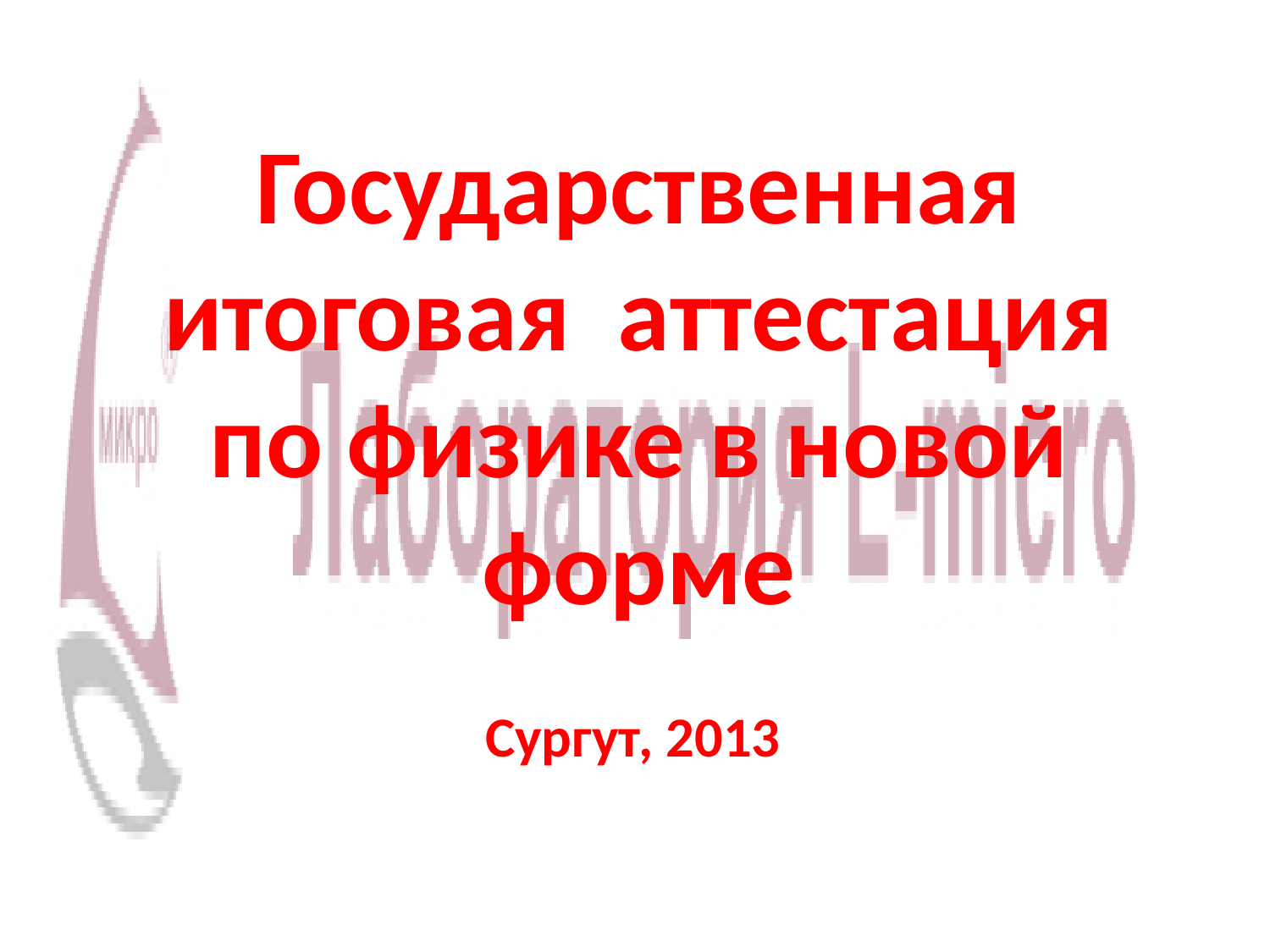

# Государственная итоговая  аттестация по физике в новой форме
Сургут, 2013